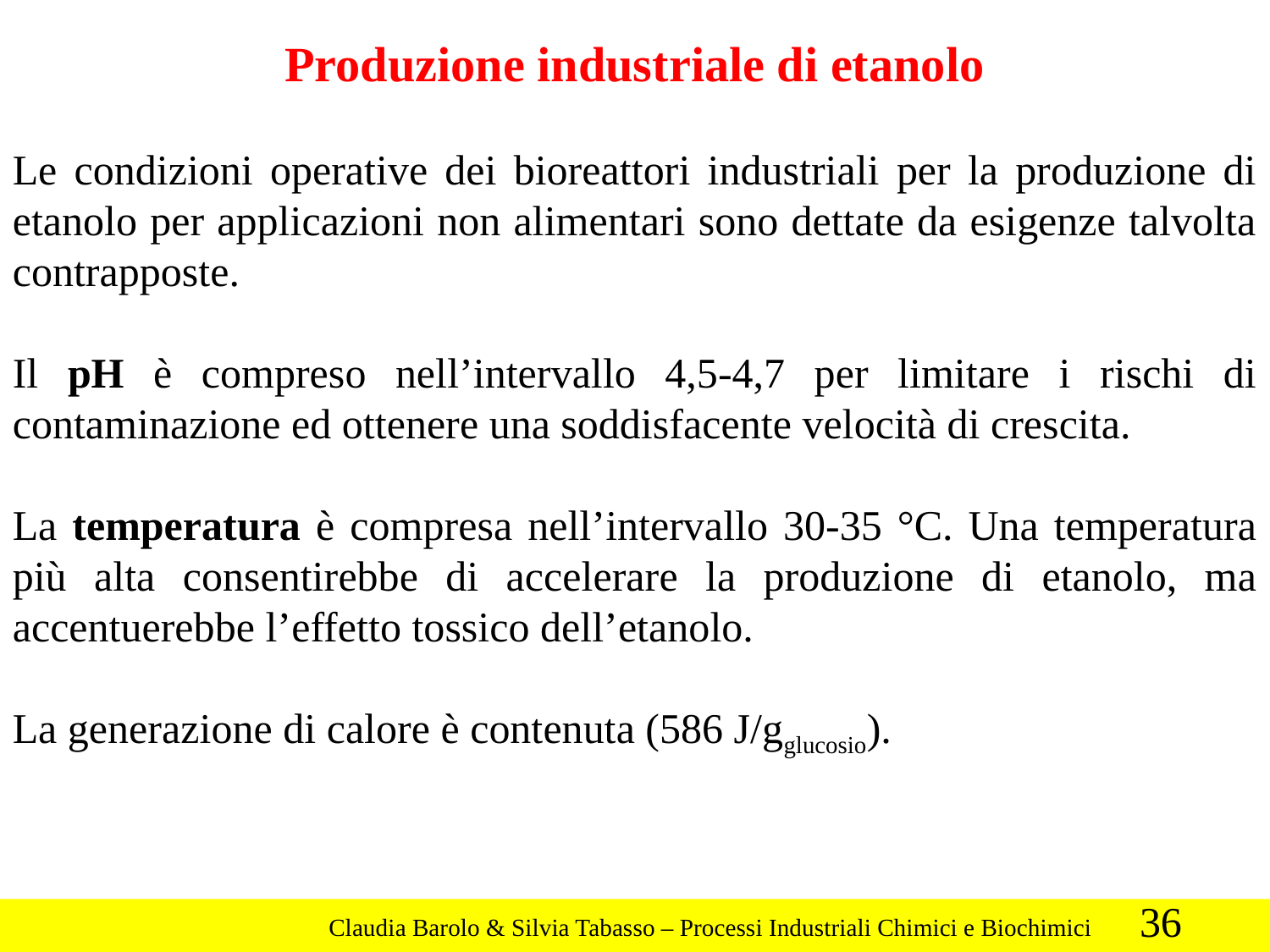

Produzione industriale di etanolo

Le condizioni operative dei bioreattori industriali per la produzione di etanolo per applicazioni non alimentari sono dettate da esigenze talvolta contrapposte.
Il pH è compreso nell’intervallo 4,5-4,7 per limitare i rischi di contaminazione ed ottenere una soddisfacente velocità di crescita.
La temperatura è compresa nell’intervallo 30-35 °C. Una temperatura più alta consentirebbe di accelerare la produzione di etanolo, ma accentuerebbe l’effetto tossico dell’etanolo.
La generazione di calore è contenuta (586 J/gglucosio).
36